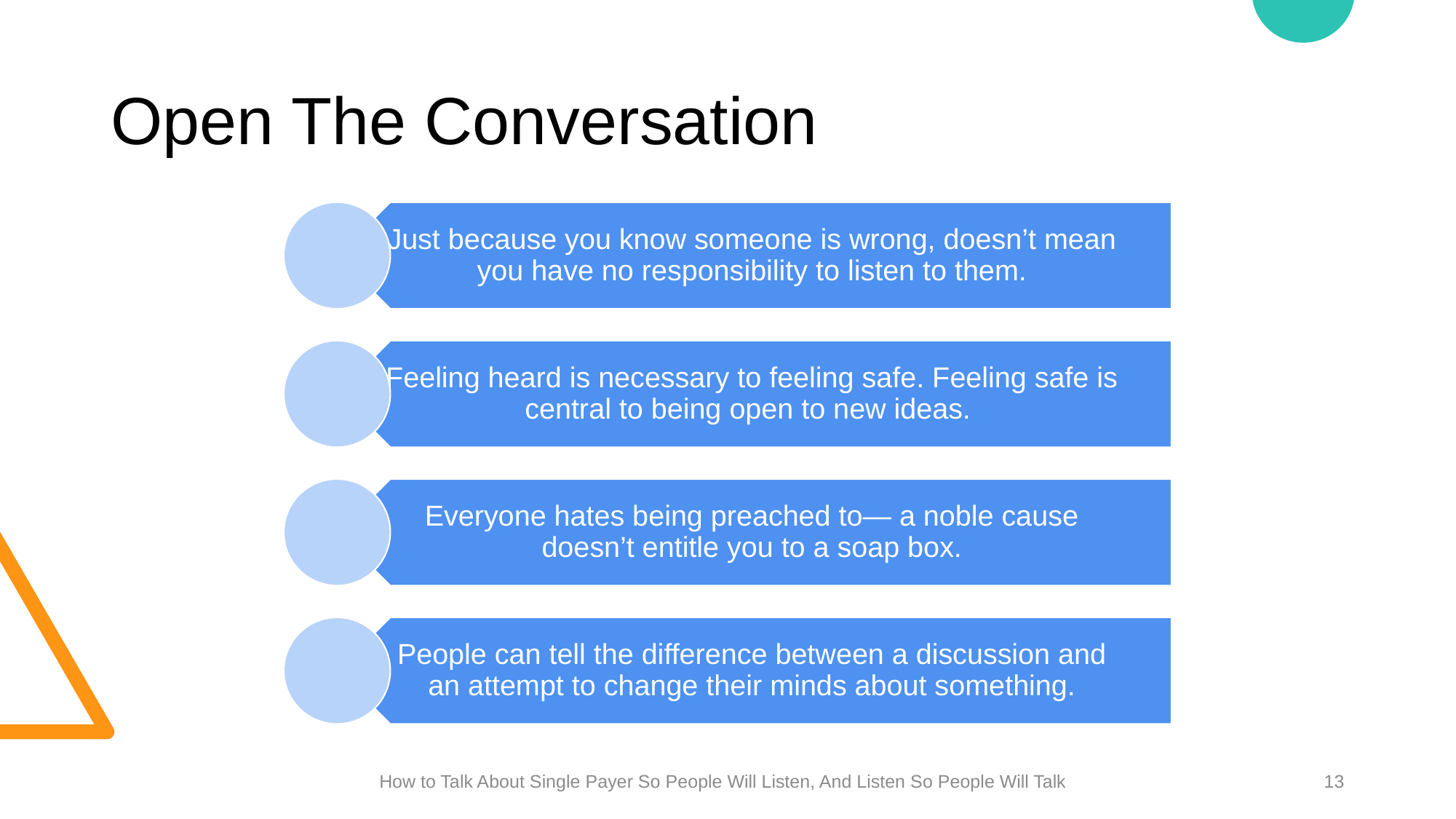

# Open The Conversation
Just because you know someone is wrong, doesn’t mean you have no responsibility to listen to them.
Feeling heard is necessary to feeling safe. Feeling safe is central to being open to new ideas.
Everyone hates being preached to— a noble cause doesn’t entitle you to a soap box.
People can tell the difference between a discussion and an attempt to change their minds about something.
How to Talk About Single Payer So People Will Listen, And Listen So People Will Talk
13